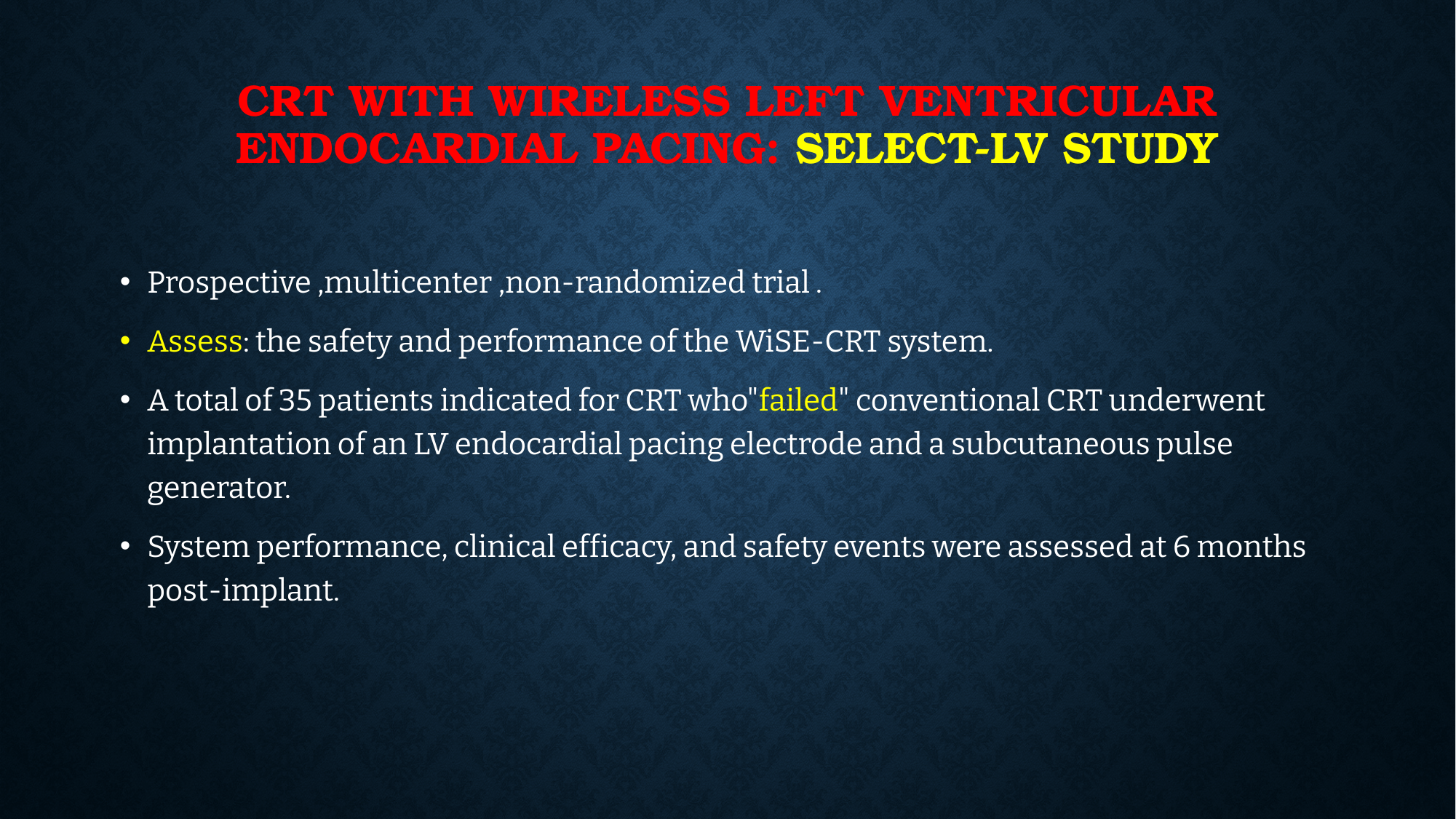

# CRT With Wireless Left Ventricular Endocardial Pacing: SELECT-LV Study
Prospective ,multicenter ,non-randomized trial .
Assess: the safety and performance of the WiSE-CRT system.
A total of 35 patients indicated for CRT who"failed" conventional CRT underwent implantation of an LV endocardial pacing electrode and a subcutaneous pulse generator.
System performance, clinical efficacy, and safety events were assessed at 6 months post-implant.